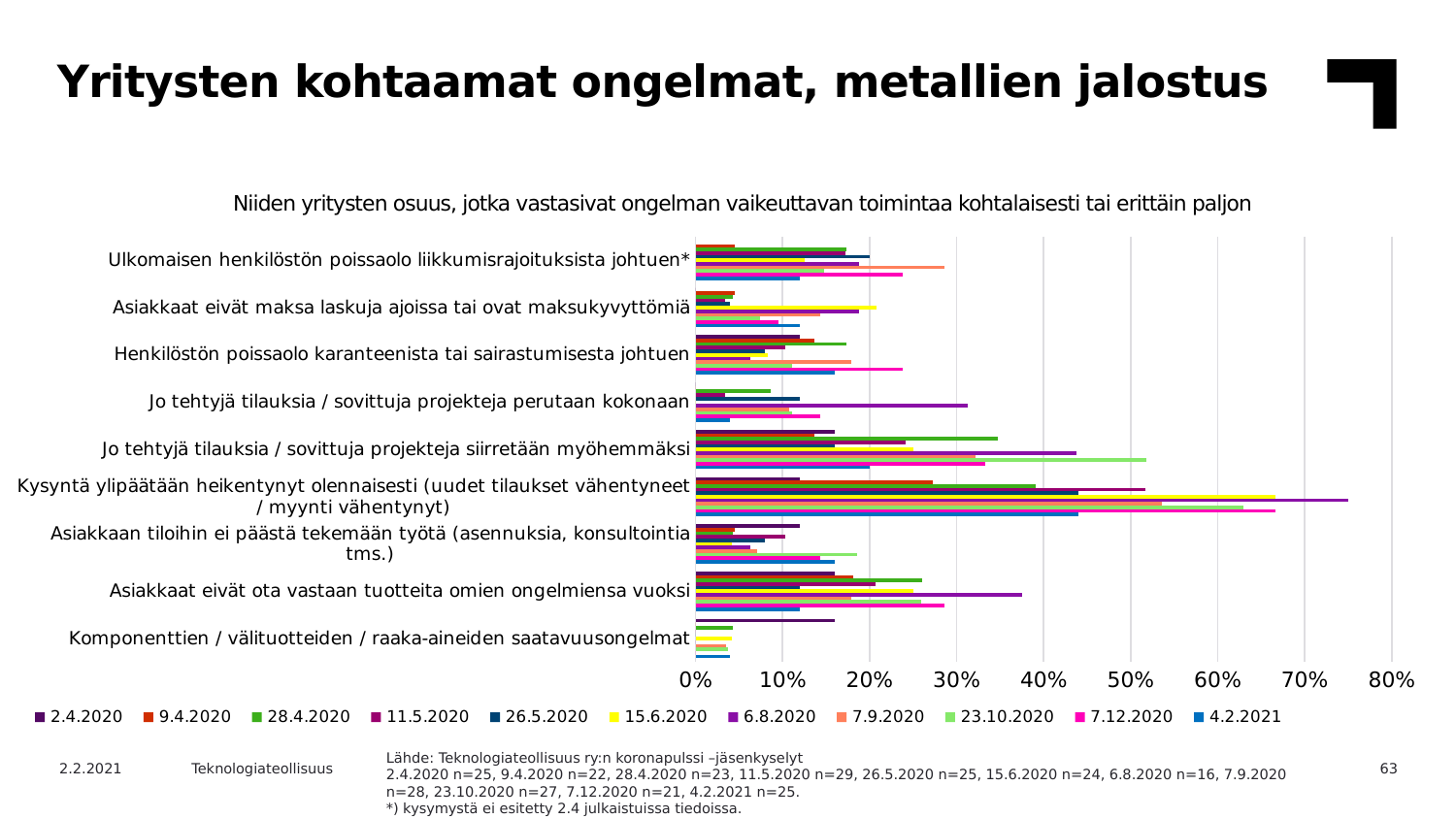

Yritysten kohtaamat ongelmat, metallien jalostus
Niiden yritysten osuus, jotka vastasivat ongelman vaikeuttavan toimintaa kohtalaisesti tai erittäin paljon

### Chart

| Category | 4.2.2021 | 7.12.2020 | 23.10.2020 | 7.9.2020 | 6.8.2020 | 15.6.2020 | 26.5.2020 | 11.5.2020 | 28.4.2020 | 9.4.2020 | 2.4.2020 |
|---|---|---|---|---|---|---|---|---|---|---|---|
| Komponenttien / välituotteiden / raaka-aineiden saatavuusongelmat | 0.04 | 0.0 | 0.037037037037037035 | 0.03571428571428571 | 0.0 | 0.041666666666666664 | 0.0 | 0.0 | 0.043478260869565216 | 0.0 | 0.16 |
| Asiakkaat eivät ota vastaan tuotteita omien ongelmiensa vuoksi | 0.12 | 0.2857142857142857 | 0.25925925925925924 | 0.17857142857142855 | 0.375 | 0.25 | 0.12 | 0.20689655172413793 | 0.2608695652173913 | 0.18181818181818182 | 0.16 |
| Asiakkaan tiloihin ei päästä tekemään työtä (asennuksia, konsultointia tms.) | 0.16 | 0.14285714285714285 | 0.18518518518518517 | 0.07142857142857142 | 0.0625 | 0.041666666666666664 | 0.08 | 0.10344827586206896 | 0.043478260869565216 | 0.045454545454545456 | 0.12 |
| Kysyntä ylipäätään heikentynyt olennaisesti (uudet tilaukset vähentyneet / myynti vähentynyt) | 0.44 | 0.6666666666666666 | 0.6296296296296295 | 0.5357142857142857 | 0.75 | 0.6666666666666667 | 0.44 | 0.5172413793103449 | 0.391304347826087 | 0.2727272727272727 | 0.12 |
| Jo tehtyjä tilauksia / sovittuja projekteja siirretään myöhemmäksi | 0.2 | 0.3333333333333333 | 0.5185185185185185 | 0.3214285714285714 | 0.4375 | 0.25 | 0.16 | 0.24137931034482757 | 0.34782608695652173 | 0.13636363636363635 | 0.16 |
| Jo tehtyjä tilauksia / sovittuja projekteja perutaan kokonaan | 0.04 | 0.14285714285714285 | 0.1111111111111111 | 0.10714285714285714 | 0.3125 | 0.0 | 0.12 | 0.034482758620689655 | 0.08695652173913043 | 0.0 | 0.0 |
| Henkilöstön poissaolo karanteenista tai sairastumisesta johtuen | 0.16 | 0.23809523809523808 | 0.1111111111111111 | 0.17857142857142858 | 0.0625 | 0.08333333333333333 | 0.08 | 0.10344827586206896 | 0.17391304347826086 | 0.13636363636363635 | 0.12 |
| Asiakkaat eivät maksa laskuja ajoissa tai ovat maksukyvyttömiä | 0.12 | 0.09523809523809523 | 0.07407407407407407 | 0.14285714285714285 | 0.1875 | 0.20833333333333334 | 0.04 | 0.034482758620689655 | 0.043478260869565216 | 0.045454545454545456 | 0.0 |
| Ulkomaisen henkilöstön poissaolo liikkumisrajoituksista johtuen* | 0.12 | 0.23809523809523808 | 0.14814814814814814 | 0.2857142857142857 | 0.1875 | 0.125 | 0.2 | 0.1724137931034483 | 0.17391304347826086 | 0.045454545454545456 | None |
Lähde: Teknologiateollisuus ry:n koronapulssi –jäsenkyselyt
2.4.2020 n=25, 9.4.2020 n=22, 28.4.2020 n=23, 11.5.2020 n=29, 26.5.2020 n=25, 15.6.2020 n=24, 6.8.2020 n=16, 7.9.2020 n=28, 23.10.2020 n=27, 7.12.2020 n=21, 4.2.2021 n=25.
*) kysymystä ei esitetty 2.4 julkaistuissa tiedoissa.

2.2.2021
Teknologiateollisuus
63